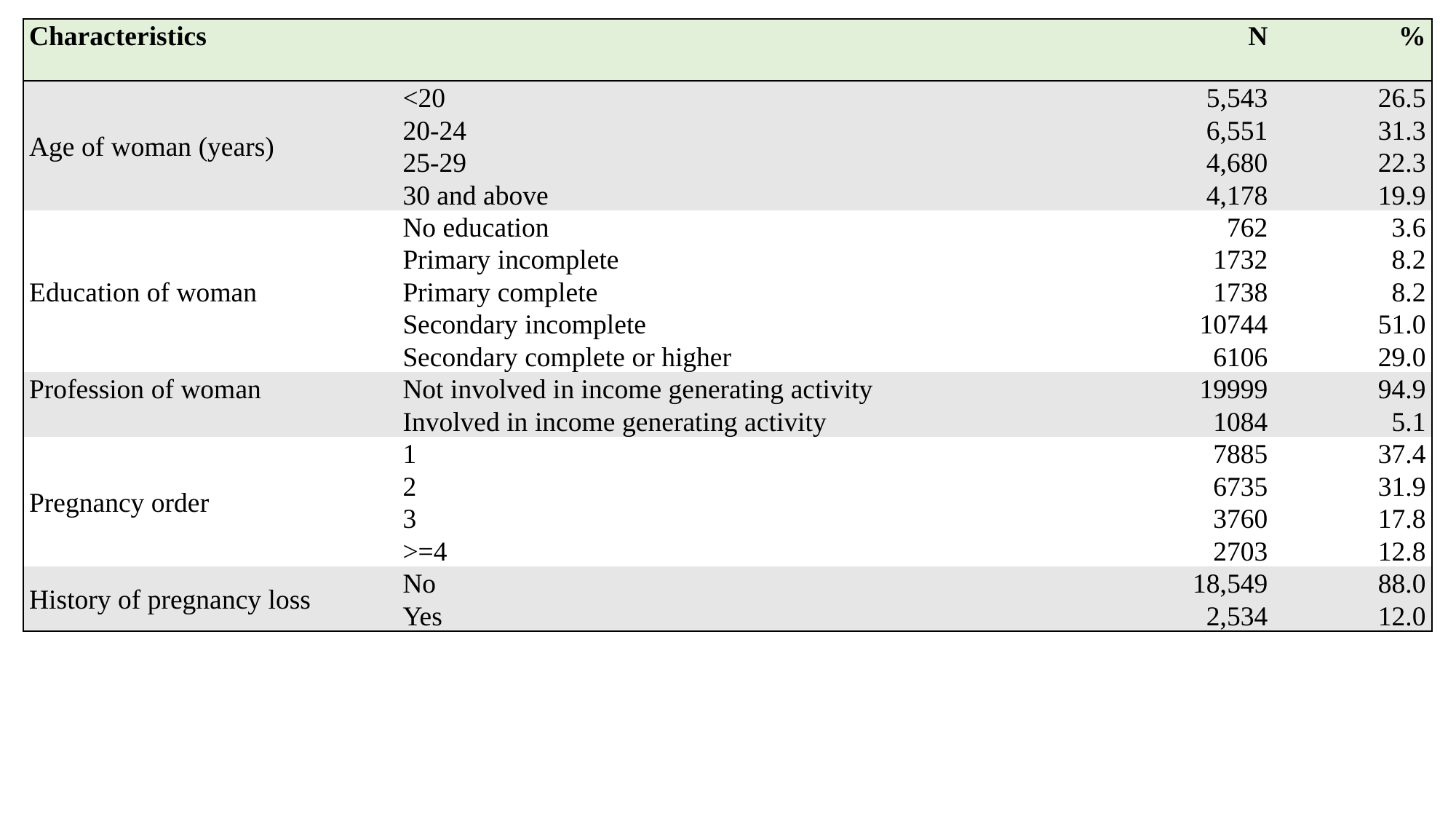

| Characteristics |  | N | % |
| --- | --- | --- | --- |
| Age of woman (years) | <20 | 5,543 | 26.5 |
|  | 20-24 | 6,551 | 31.3 |
|  | 25-29 | 4,680 | 22.3 |
|  | 30 and above | 4,178 | 19.9 |
| Education of woman | No education | 762 | 3.6 |
|  | Primary incomplete | 1732 | 8.2 |
|  | Primary complete | 1738 | 8.2 |
|  | Secondary incomplete | 10744 | 51.0 |
|  | Secondary complete or higher | 6106 | 29.0 |
| Profession of woman | Not involved in income generating activity | 19999 | 94.9 |
|  | Involved in income generating activity | 1084 | 5.1 |
| Pregnancy order | 1 | 7885 | 37.4 |
|  | 2 | 6735 | 31.9 |
|  | 3 | 3760 | 17.8 |
|  | >=4 | 2703 | 12.8 |
| History of pregnancy loss | No | 18,549 | 88.0 |
|  | Yes | 2,534 | 12.0 |